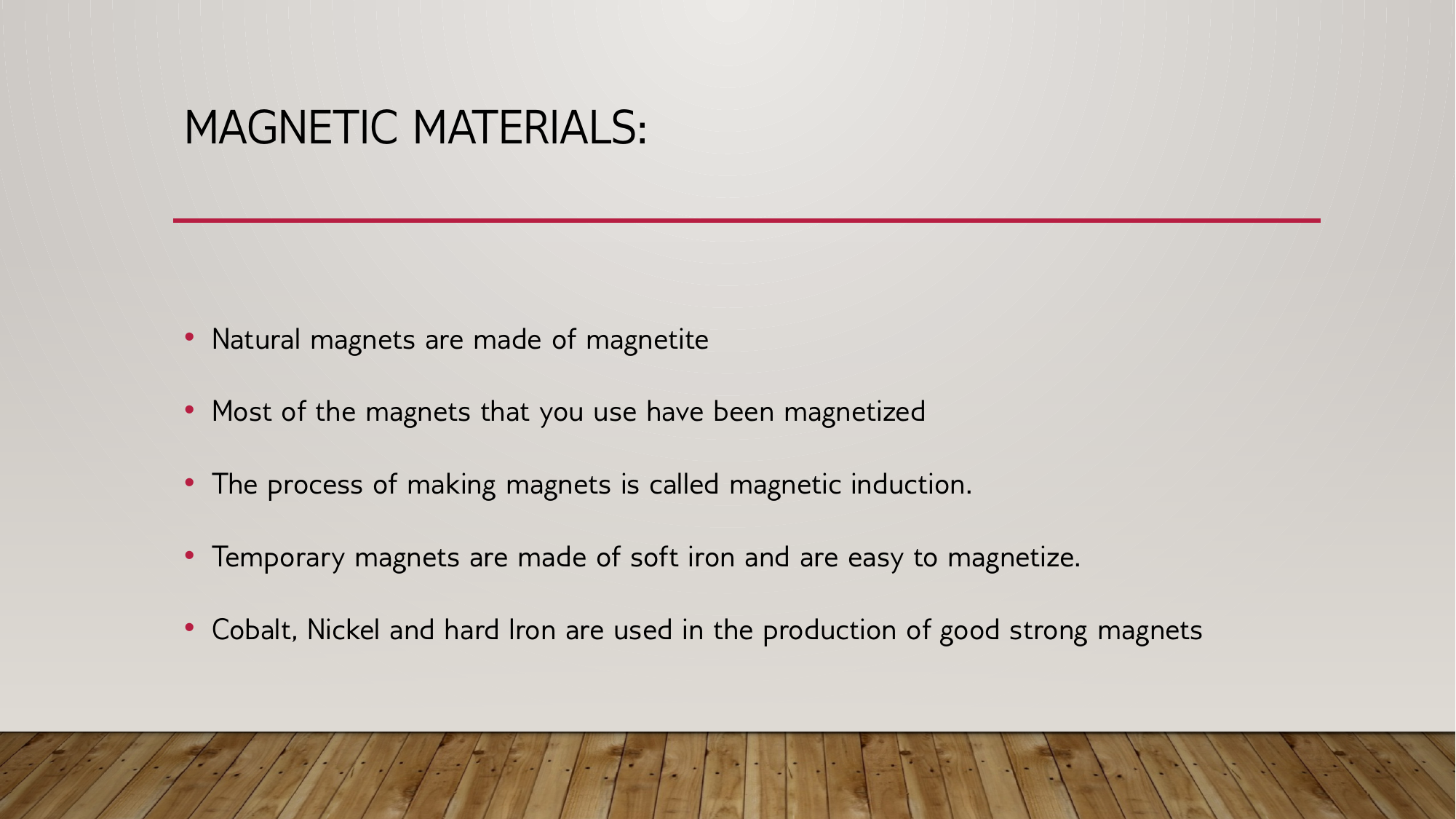

# Magnetic materials:

Natural magnets are made of magnetite
Most of the magnets that you use have been magnetized
The process of making magnets is called magnetic induction.
Temporary magnets are made of soft iron and are easy to magnetize.
Cobalt, Nickel and hard Iron are used in the production of good strong magnets